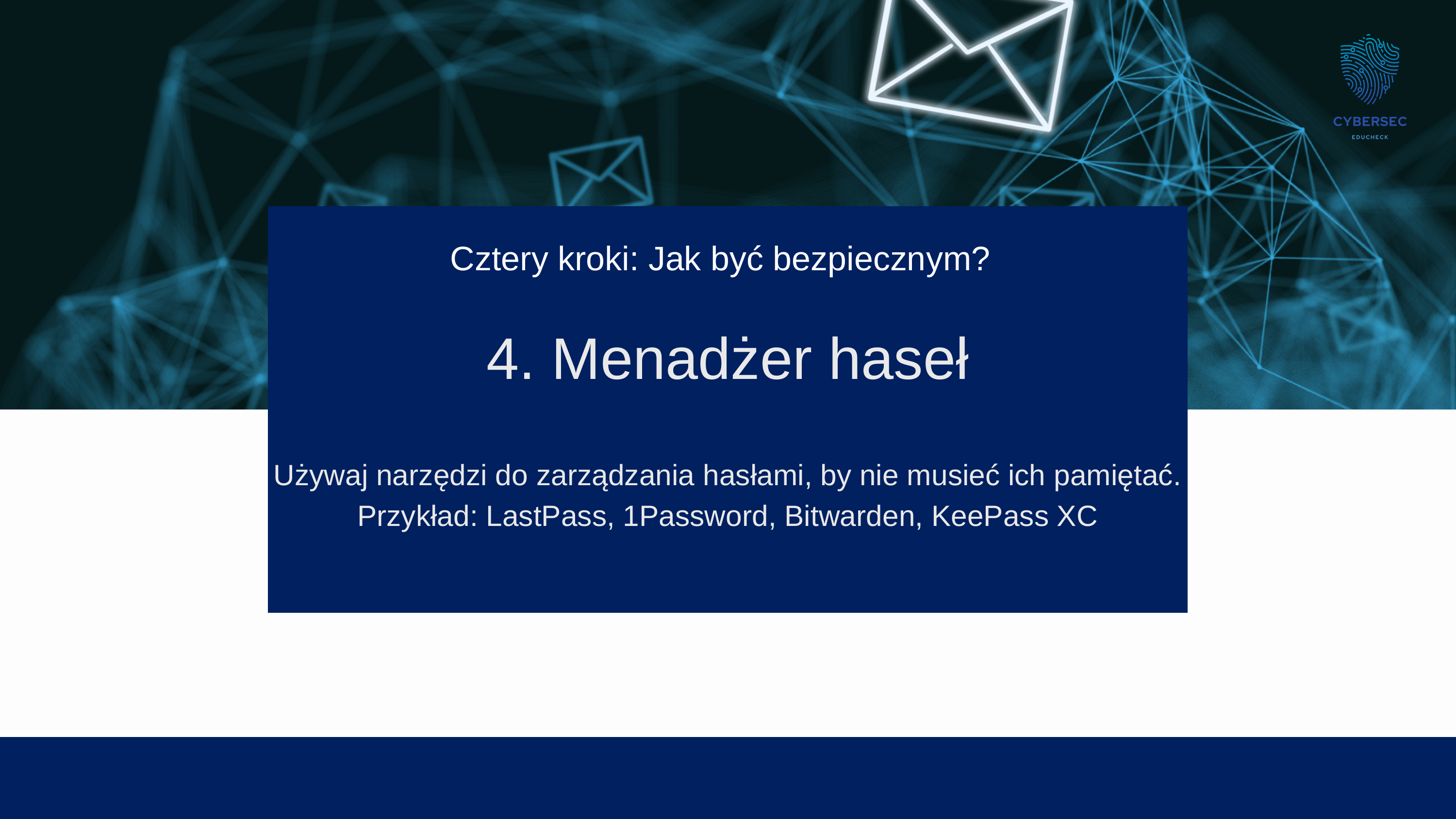

4. Menadżer haseł

Cztery kroki: Jak być bezpiecznym?
Używaj narzędzi do zarządzania hasłami, by nie musieć ich pamiętać.
Przykład: LastPass, 1Password, Bitwarden, KeePass XC